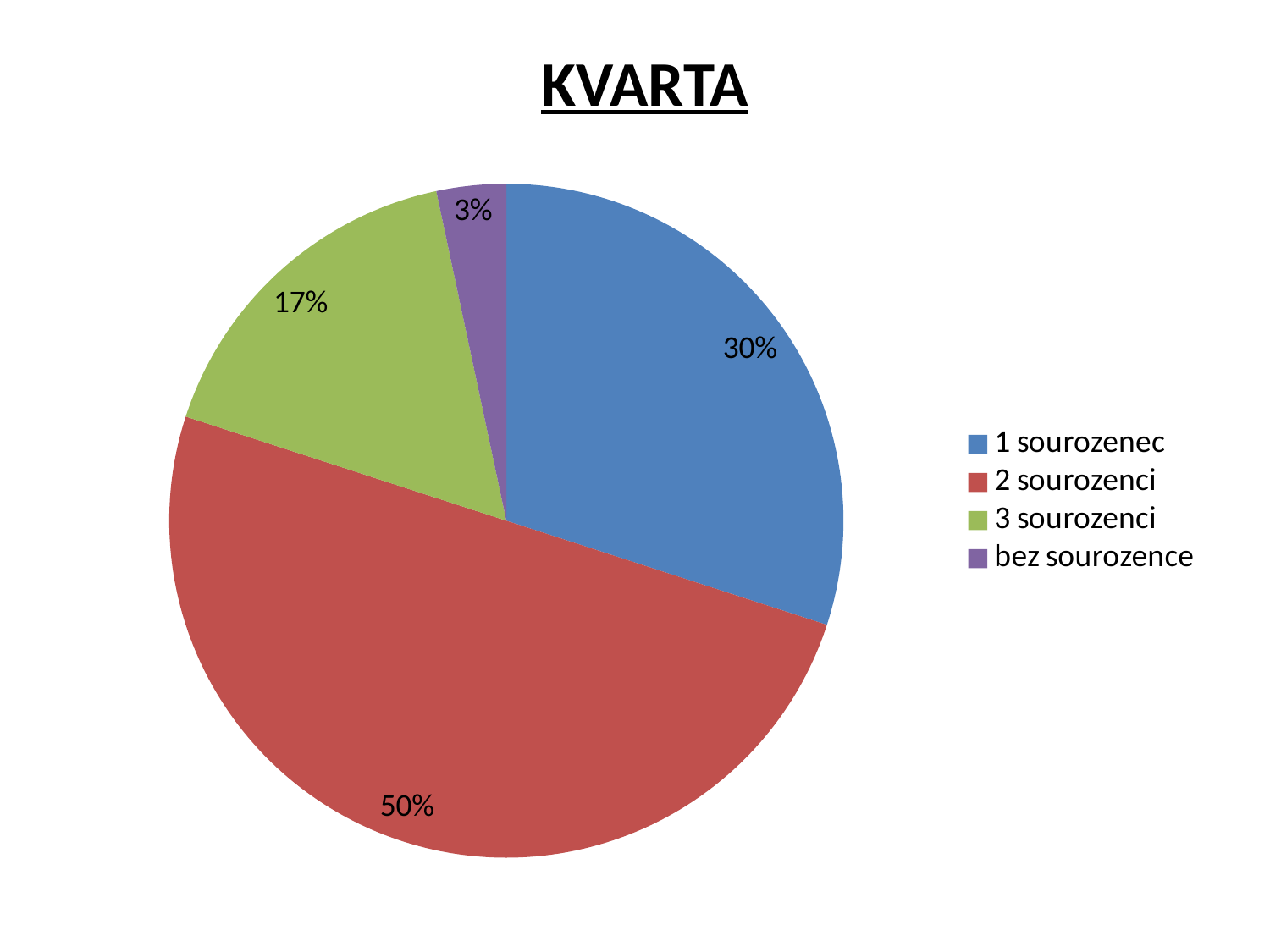

KVARTA

### Chart

| Category | Prodej |
|---|---|
| 1 sourozenec | 9.0 |
| 2 sourozenci | 15.0 |
| 3 sourozenci | 5.0 |
| bez sourozence | 1.0 |